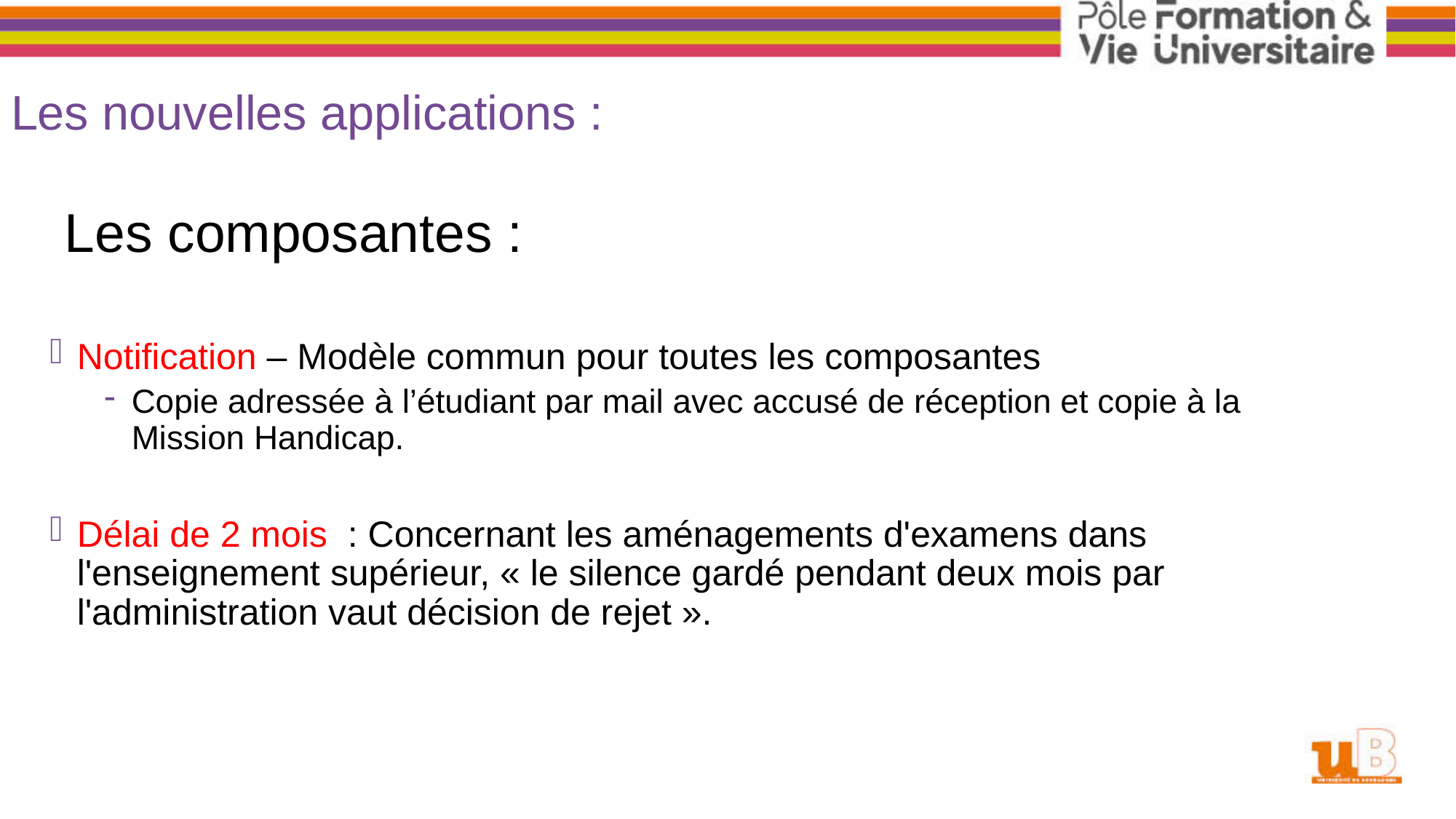

# Les nouvelles applications :
 Les composantes :

Notification – Modèle commun pour toutes les composantes
Copie adressée à l’étudiant par mail avec accusé de réception et copie à la Mission Handicap.

Délai de 2 mois  : Concernant les aménagements d'examens dans l'enseignement supérieur, « le silence gardé pendant deux mois par l'administration vaut décision de rejet ».